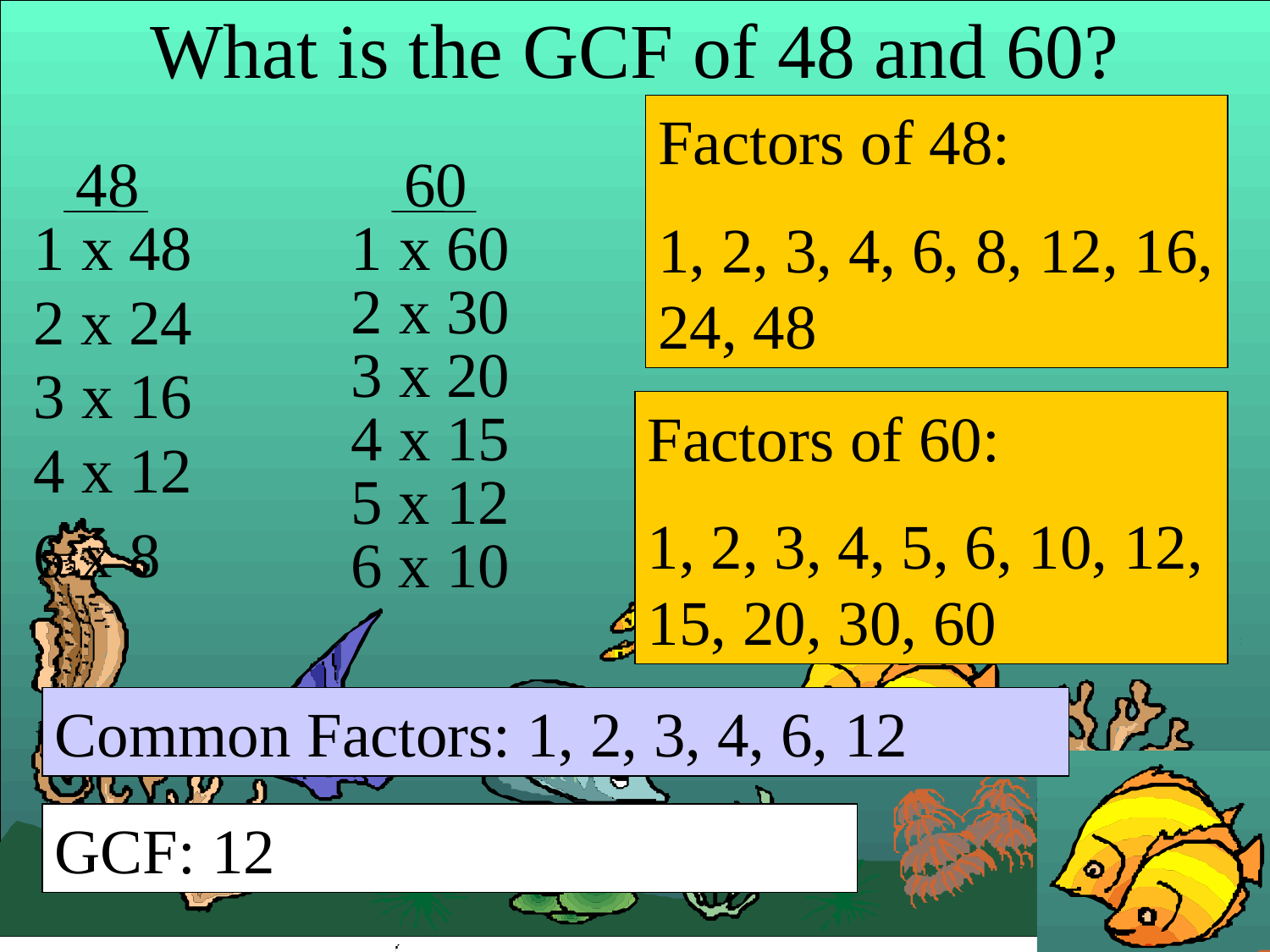

# What is the GCF of 48 and 60?
Factors of 48:
1, 2, 3, 4, 6, 8, 12, 16, 24, 48
48
60
1 x 48
1 x 60

2 x 30
2 x 24
3 x 20
3 x 16
4 x 15
Factors of 60:
1, 2, 3, 4, 5, 6, 10, 12, 15, 20, 30, 60
4 x 12
5 x 12
6 x 8
6 x 10
Common Factors: 1, 2, 3, 4, 6, 12
GCF: 12